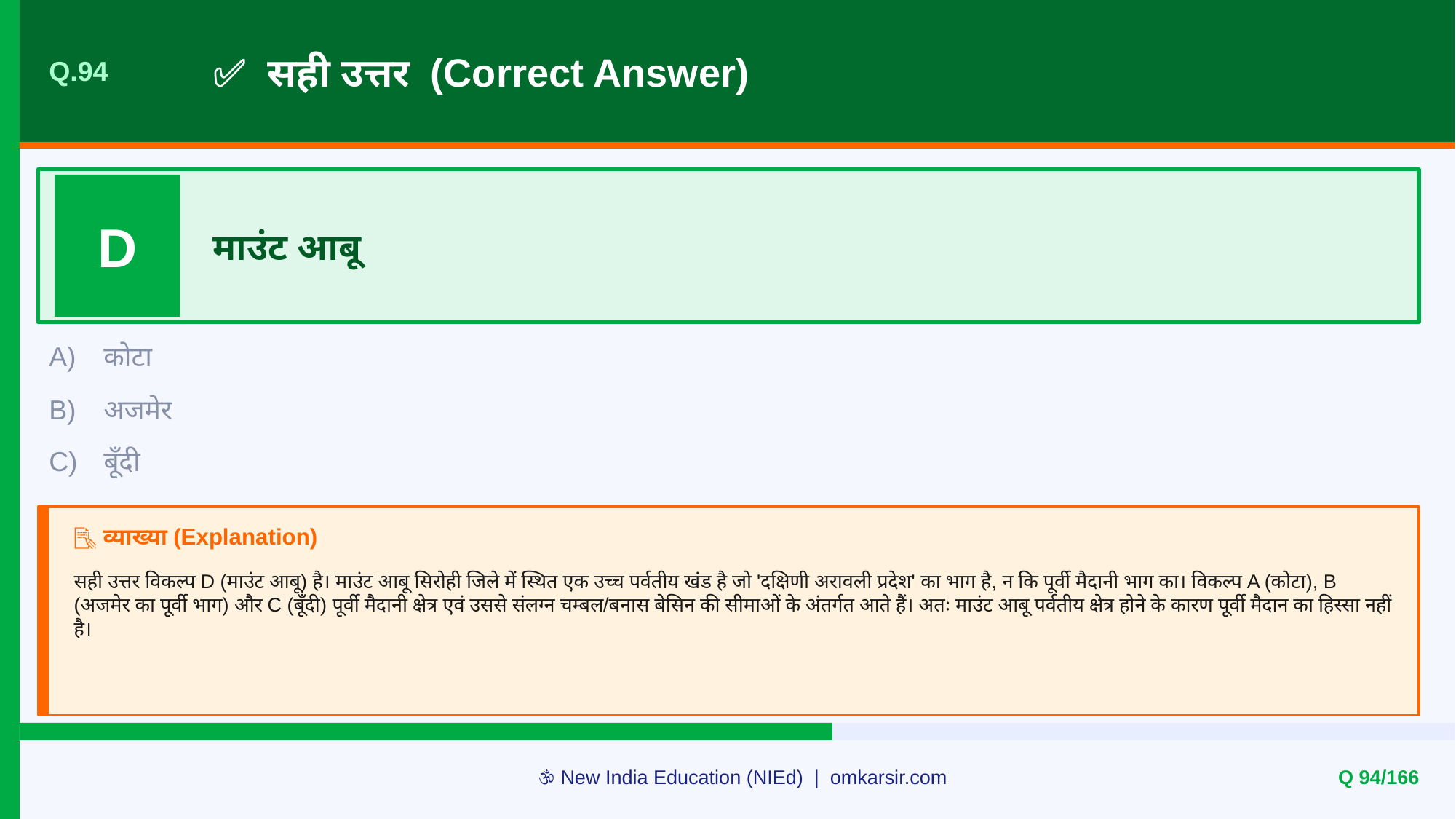

✅  सही उत्तर  (Correct Answer)
Q.94

D
माउंट आबू
A)
कोटा
B)
अजमेर
C)
बूँदी

📝 व्याख्या (Explanation)
सही उत्तर विकल्प D (माउंट आबू) है। माउंट आबू सिरोही जिले में स्थित एक उच्च पर्वतीय खंड है जो 'दक्षिणी अरावली प्रदेश' का भाग है, न कि पूर्वी मैदानी भाग का। विकल्प A (कोटा), B (अजमेर का पूर्वी भाग) और C (बूँदी) पूर्वी मैदानी क्षेत्र एवं उससे संलग्न चम्बल/बनास बेसिन की सीमाओं के अंतर्गत आते हैं। अतः माउंट आबू पर्वतीय क्षेत्र होने के कारण पूर्वी मैदान का हिस्सा नहीं है।

🕉️ New India Education (NIEd)  |  omkarsir.com
Q 94/166